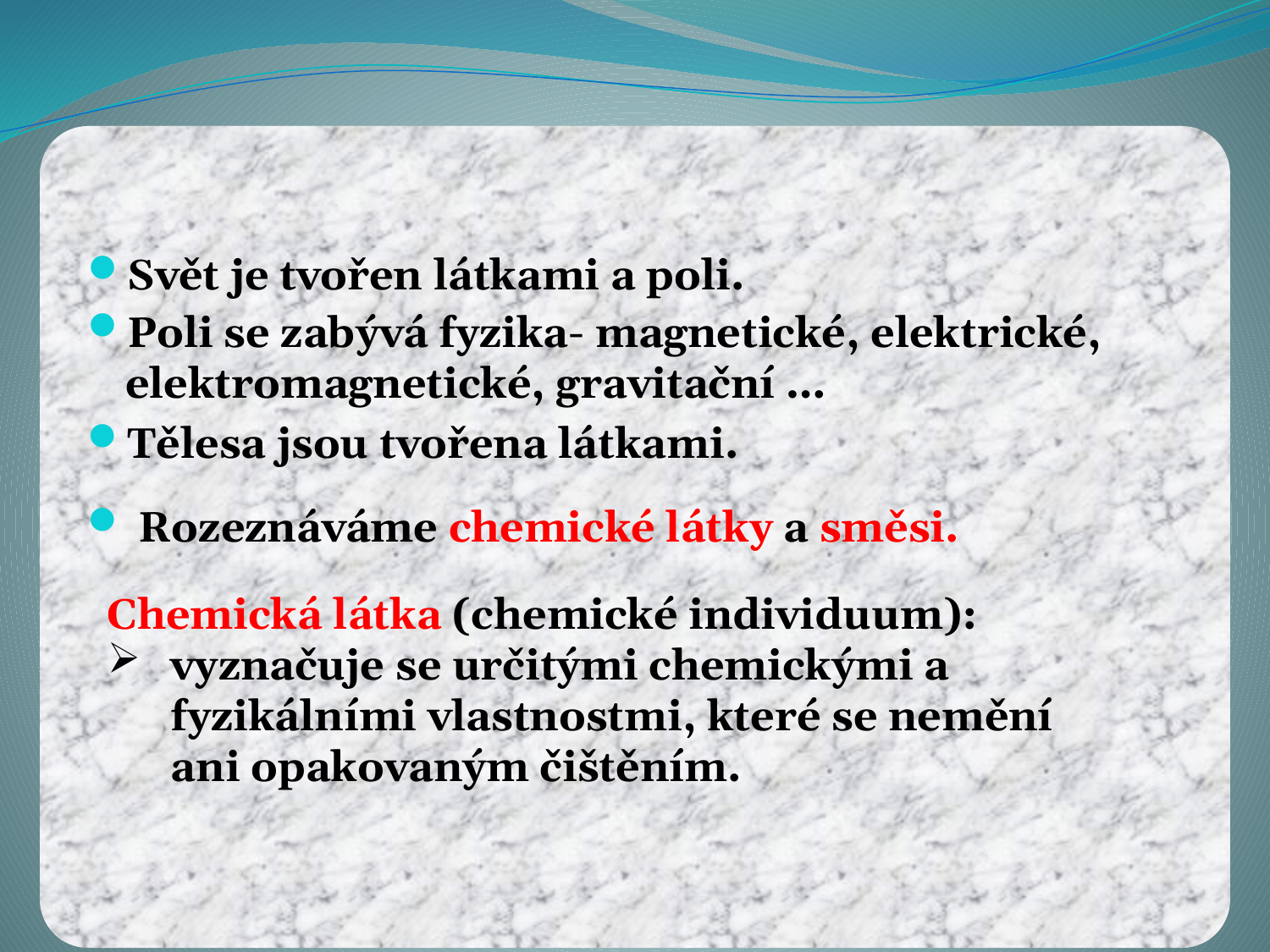

Svět je tvořen látkami a poli.
Poli se zabývá fyzika- magnetické, elektrické, elektromagnetické, gravitační …
Tělesa jsou tvořena látkami.
 Rozeznáváme chemické látky a směsi.
Chemická látka (chemické individuum):
vyznačuje se určitými chemickými a fyzikálními vlastnostmi, které se nemění ani opakovaným čištěním.